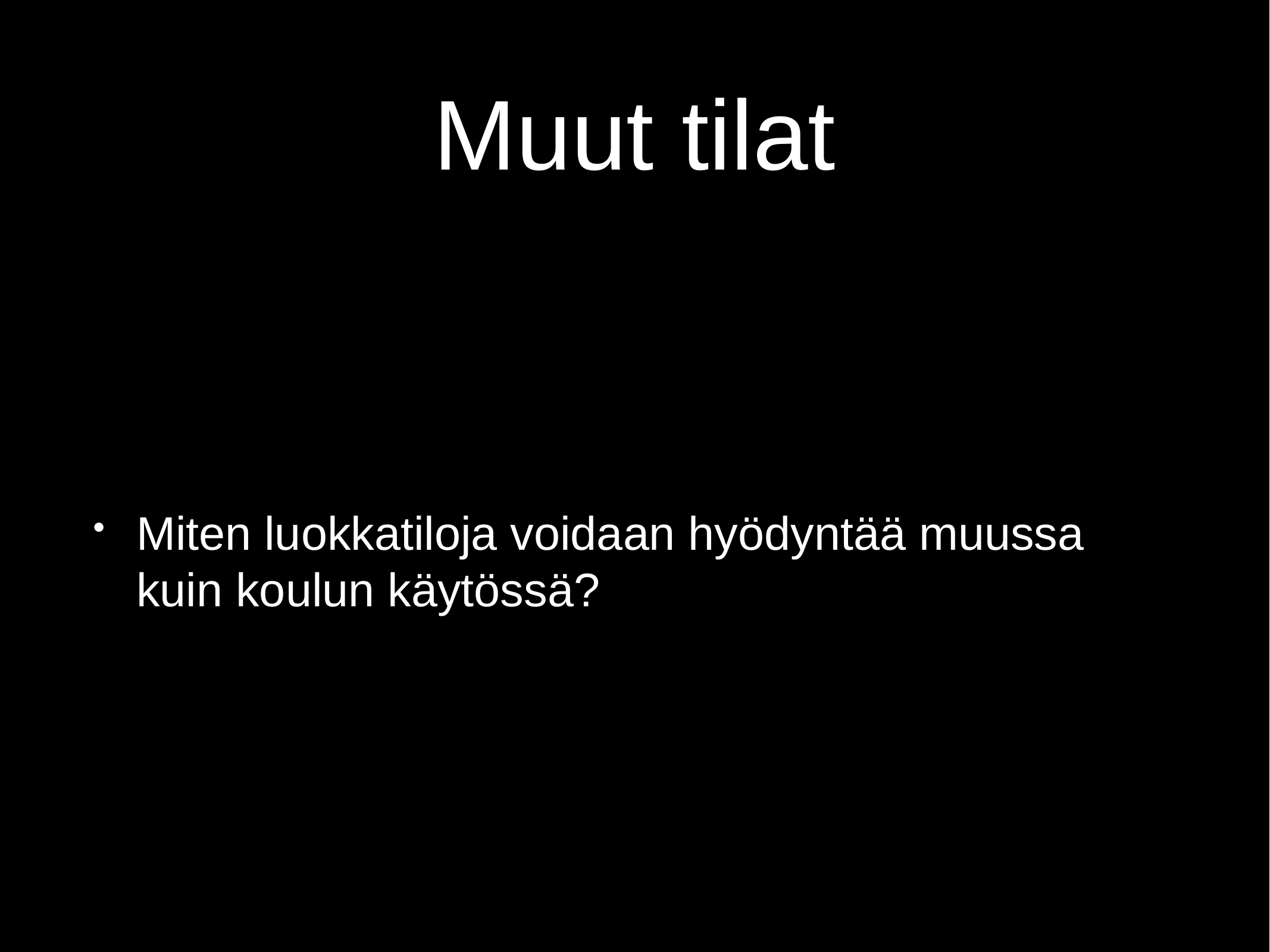

# Muut tilat
Miten luokkatiloja voidaan hyödyntää muussa kuin koulun käytössä?